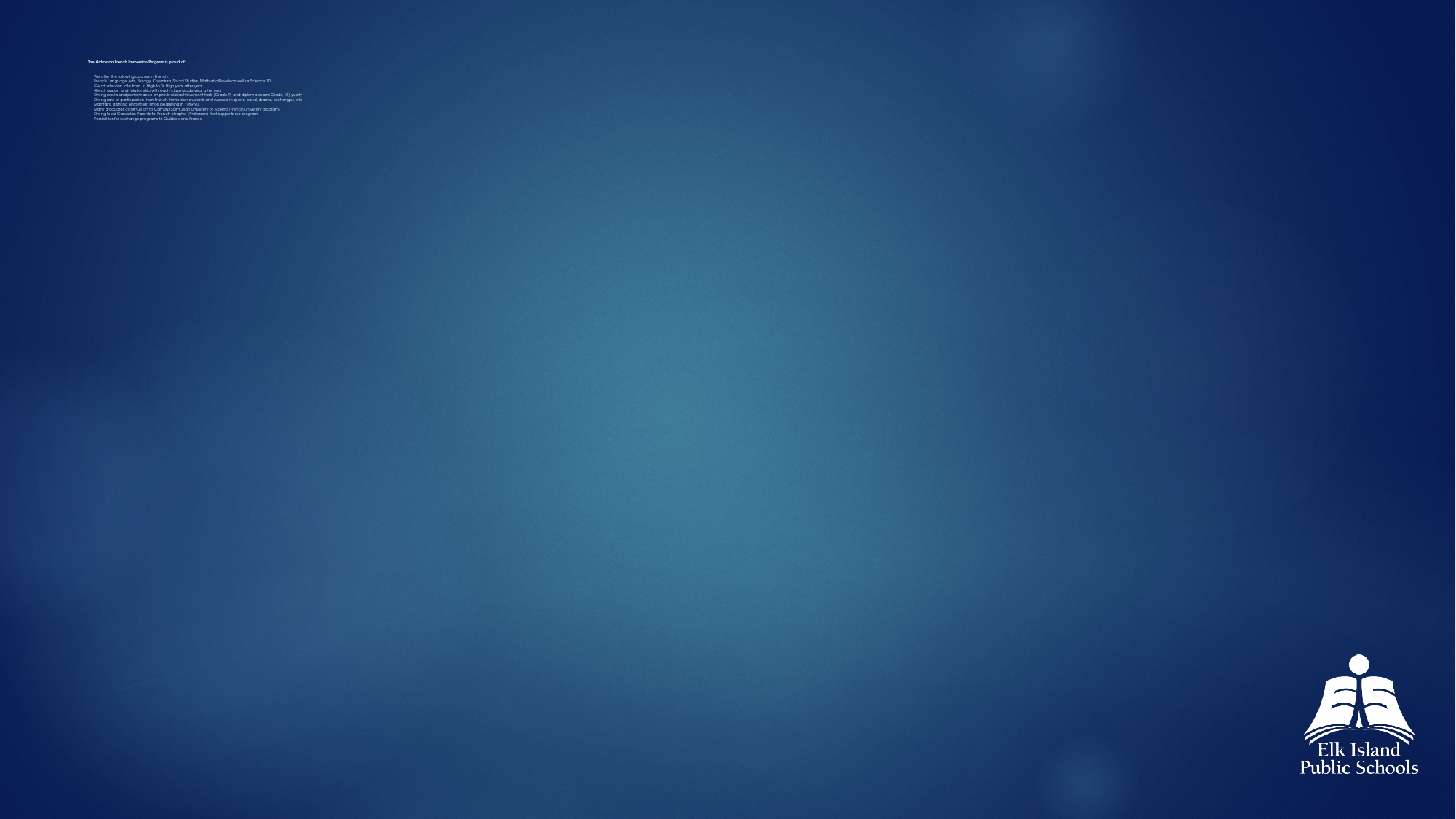

# The Ardrossan French Immersion Program is proud of: We offer the following courses in French. French Language Arts, Biology, Chemistry, Social Studies, Math at all levels as well as Science 10. Great retention rate from Jr. High to Sr. High year after year Great rapport and relationship with each class/grade year after year Strong results and performance on provincial achievement tests (Grade 9) and diploma exams Grade 12) yearly Strong rate of participation from French Immersion students and success in sports, band, drama, exchanges, etc. Maintains a strong enrollment since beginning in 1989-90 Many graduates continue on to Campus Saint Jean University of Alberta (French University program) Strong local Canadian Parents for French chapter (Ardrossan) that supports our program Possibilities for exchange programs to Québec and France